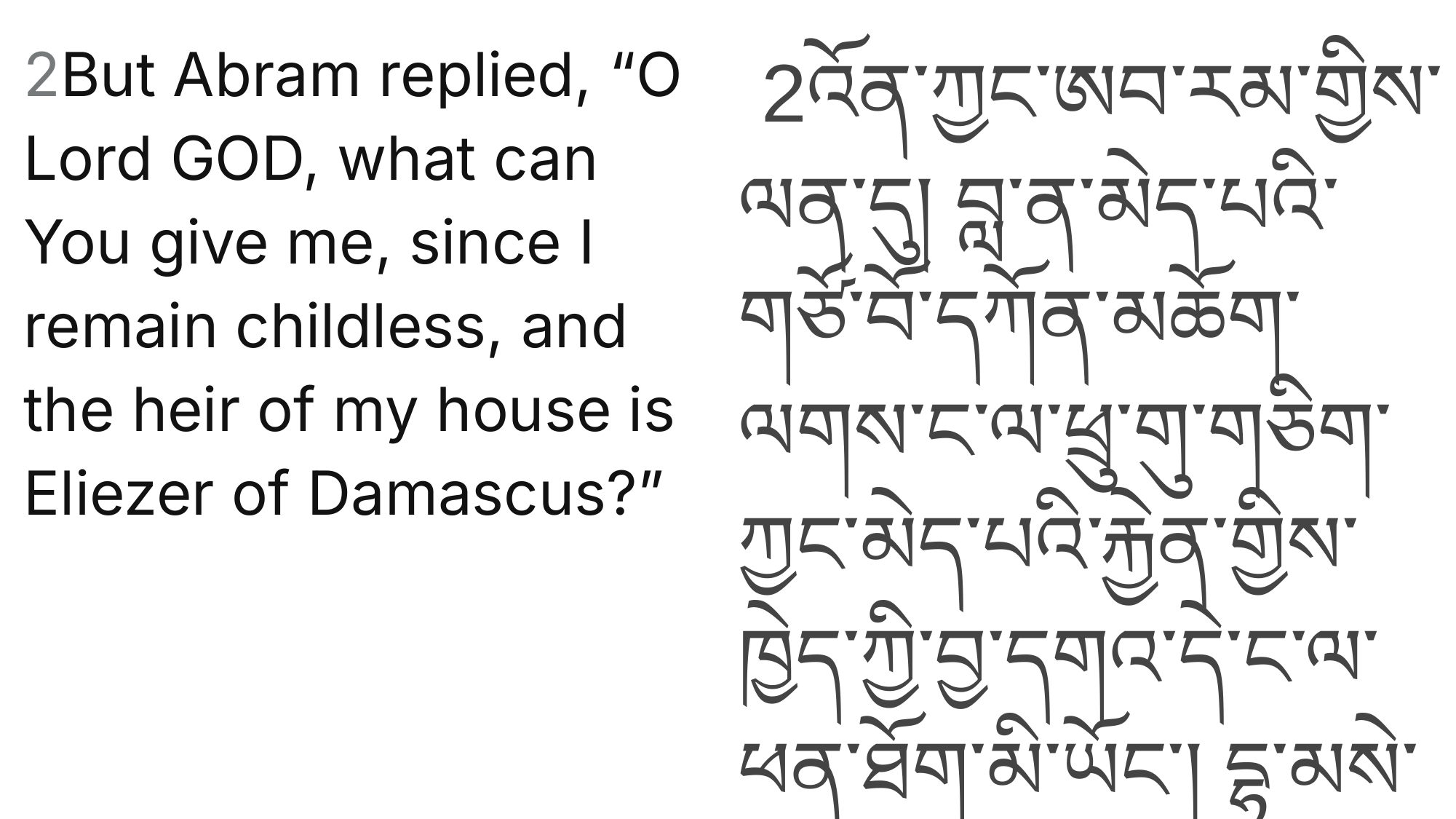

2འོན་ཀྱང་ཨབ་རམ་གྱིས་ལན་དུ། བླ་ན་མེད་པའི་གཙོ་བོ་དཀོན་མཆོག་ལགས་ང་ལ་ཕྲུ་གུ་གཅིག་ཀྱང་མེད་པའི་རྐྱེན་གྱིས་ཁྱེད་ཀྱི་བྱ་དགའ་དེ་ང་ལ་ཕན་ཐོག་མི་ཡོང་། དྷ་མསེ་ཀསེ་ཀྱི་ཨེ་ལི་ཨེ་ཛེར་ཞེས་པ་ནི་ངའི་ནོར་བདག་གཅིག་པོ་དེ་ཡིན་ནོ།
2But Abram replied, “O Lord GOD, what can You give me, since I remain childless, and the heir of my house is Eliezer of Damascus?”